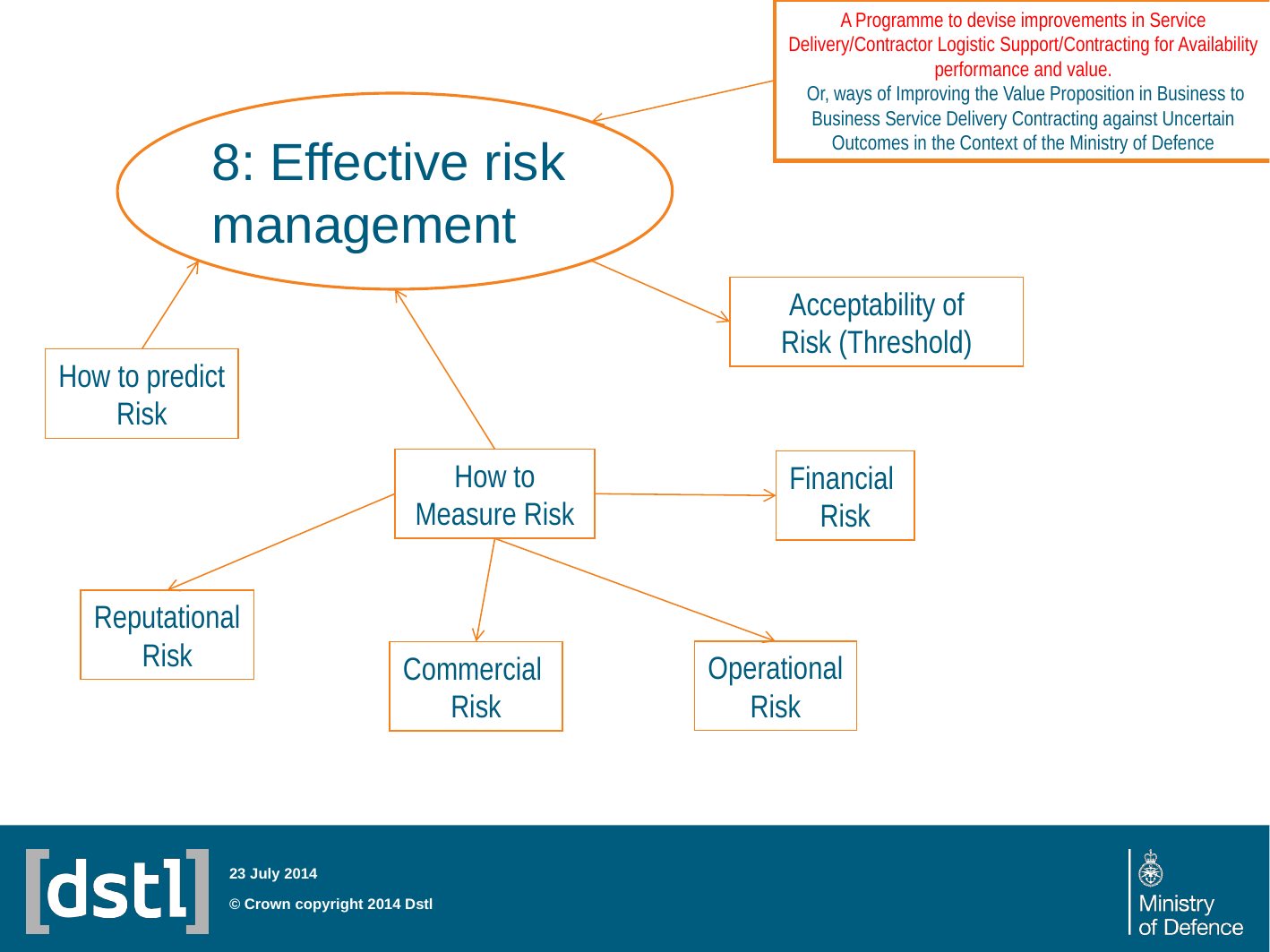

A Programme to devise improvements in Service Delivery/Contractor Logistic Support/Contracting for Availability performance and value.
 Or, ways of Improving the Value Proposition in Business to Business Service Delivery Contracting against Uncertain Outcomes in the Context of the Ministry of Defence
8: Effective risk management
Acceptability of
Risk (Threshold)
How to predict
Risk
How to
Measure Risk
Financial
Risk
Reputational
Risk
Operational
Risk
Commercial
Risk

23 July 2014
© Crown copyright 2014 Dstl